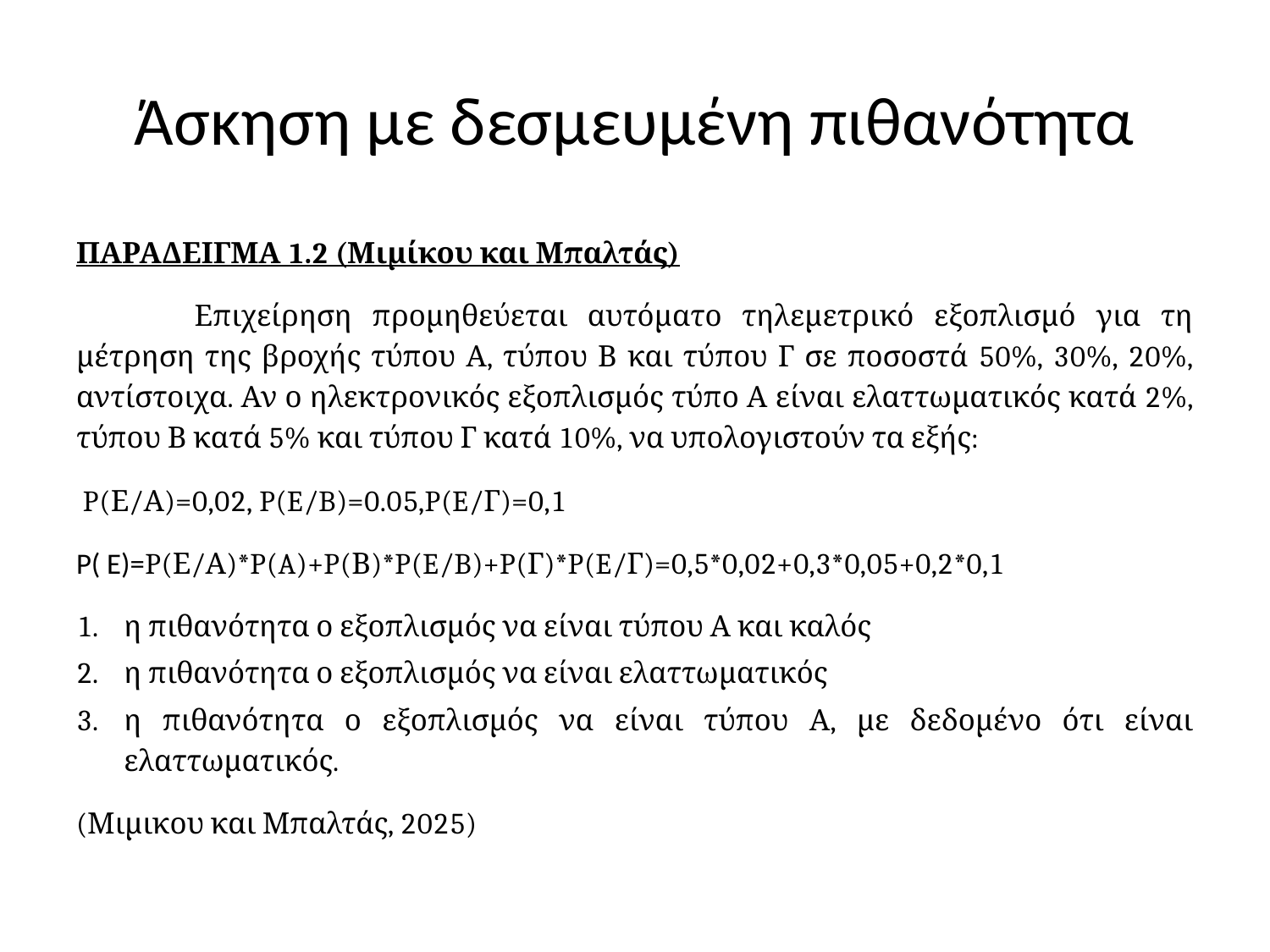

# Άσκηση με δεσμευμένη πιθανότητα
ΠΑΡΑΔΕΙΓΜΑ 1.2 (Μιμίκου και Μπαλτάς)
	Επιχείρηση προμηθεύεται αυτόματο τηλεμετρικό εξοπλισμό για τη μέτρηση της βροχής τύπου Α, τύπου Β και τύπου Γ σε ποσοστά 50%, 30%, 20%, αντίστοιχα. Αν ο ηλεκτρονικός εξοπλισμός τύπο Α είναι ελαττωματικός κατά 2%, τύπου Β κατά 5% και τύπου Γ κατά 10%, να υπολογιστούν τα εξής:
 P(Ε/Α)=0,02, P(E/B)=0.05,P(E/Γ)=0,1
P( E)=P(Ε/Α)*P(A)+P(Β)*P(E/B)+P(Γ)*P(E/Γ)=0,5*0,02+0,3*0,05+0,2*0,1
η πιθανότητα ο εξοπλισμός να είναι τύπου Α και καλός
η πιθανότητα ο εξοπλισμός να είναι ελαττωματικός
η πιθανότητα ο εξοπλισμός να είναι τύπου Α, με δεδομένο ότι είναι ελαττωματικός.
(Μιμικου και Μπαλτάς, 2025)